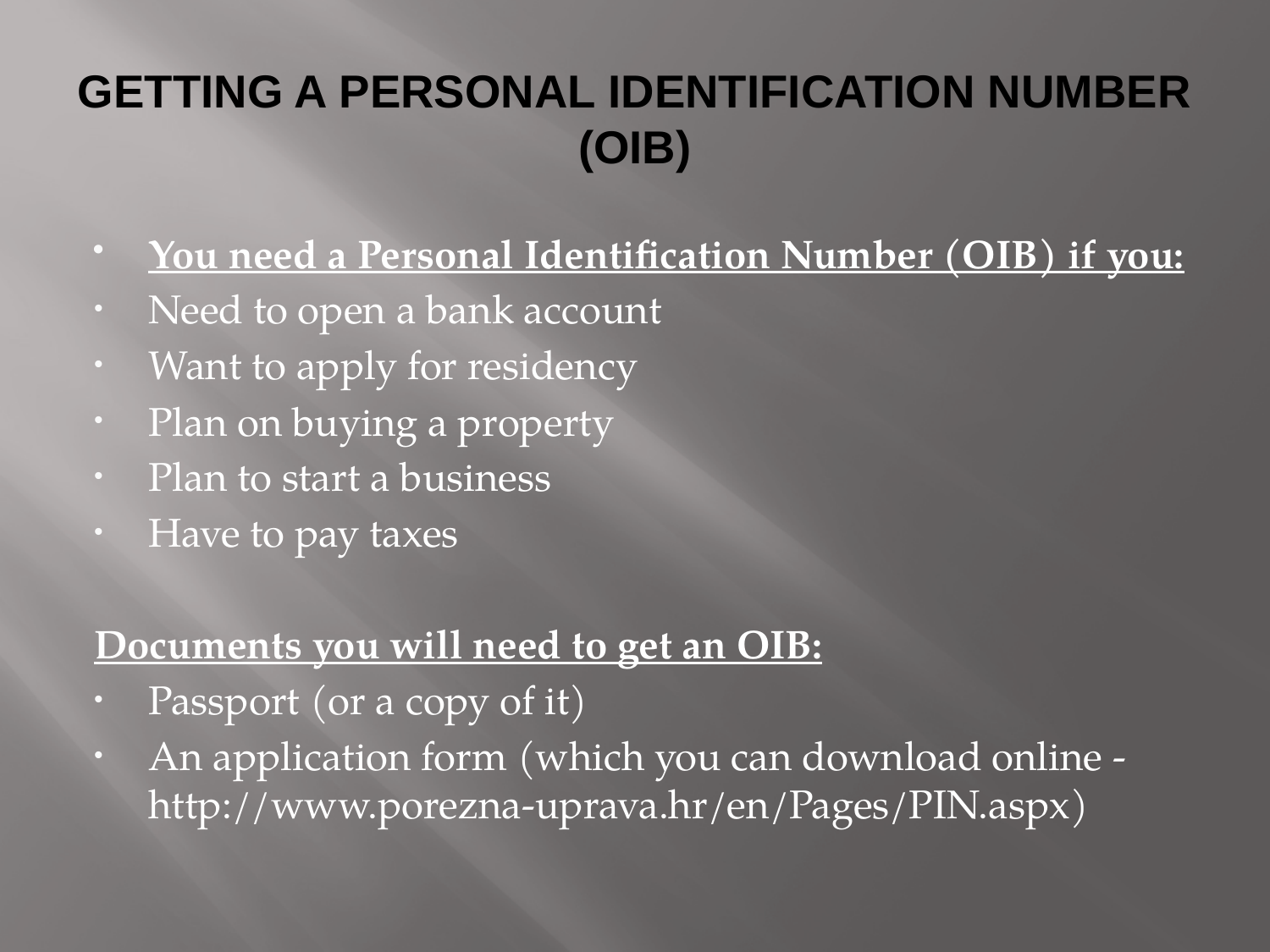

# GETTING A PERSONAL IDENTIFICATION NUMBER (OIB)
You need a Personal Identification Number (OIB) if you:
Need to open a bank account
Want to apply for residency
Plan on buying a property
Plan to start a business
Have to pay taxes

Documents you will need to get an OIB:
Passport (or a copy of it)
An application form (which you can download online -http://www.porezna-uprava.hr/en/Pages/PIN.aspx)